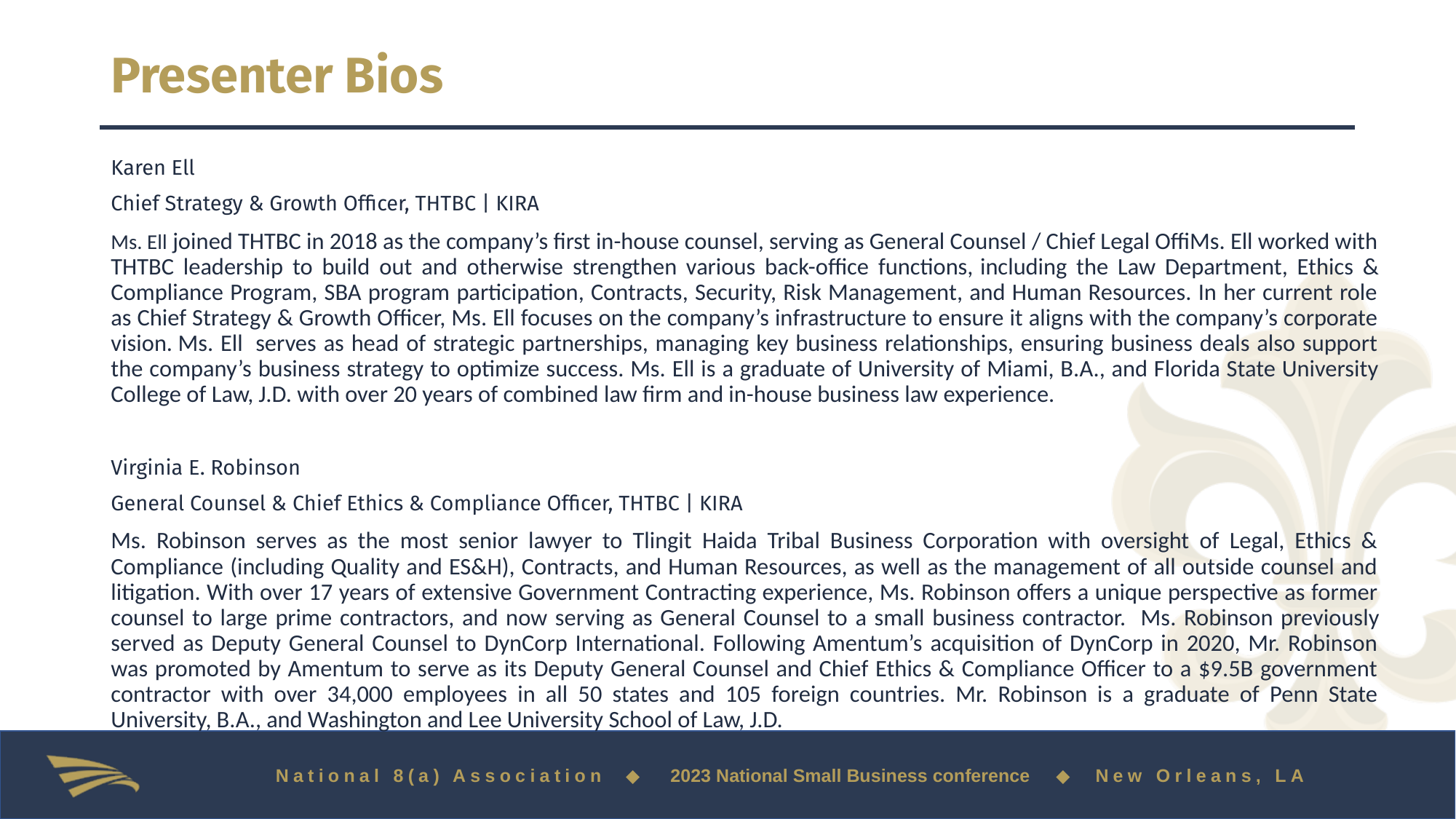

# Presenter Bios
Karen Ell
Chief Strategy & Growth Officer, THTBC | KIRA
Ms. Ell joined THTBC in 2018 as the company’s first in-house counsel, serving as General Counsel / Chief Legal OffiMs. Ell worked with THTBC leadership to build out and otherwise strengthen various back-office functions, including the Law Department, Ethics & Compliance Program, SBA program participation, Contracts, Security, Risk Management, and Human Resources. In her current role as Chief Strategy & Growth Officer, Ms. Ell focuses on the company’s infrastructure to ensure it aligns with the company’s corporate vision. Ms. Ell  serves as head of strategic partnerships, managing key business relationships, ensuring business deals also support the company’s business strategy to optimize success. Ms. Ell is a graduate of University of Miami, B.A., and Florida State University College of Law, J.D. with over 20 years of combined law firm and in-house business law experience.

Virginia E. Robinson
General Counsel & Chief Ethics & Compliance Officer, THTBC | KIRA
Ms. Robinson serves as the most senior lawyer to Tlingit Haida Tribal Business Corporation with oversight of Legal, Ethics & Compliance (including Quality and ES&H), Contracts, and Human Resources, as well as the management of all outside counsel and litigation. With over 17 years of extensive Government Contracting experience, Ms. Robinson offers a unique perspective as former counsel to large prime contractors, and now serving as General Counsel to a small business contractor.  Ms. Robinson previously served as Deputy General Counsel to DynCorp International. Following Amentum’s acquisition of DynCorp in 2020, Mr. Robinson was promoted by Amentum to serve as its Deputy General Counsel and Chief Ethics & Compliance Officer to a $9.5B government contractor with over 34,000 employees in all 50 states and 105 foreign countries. Mr. Robinson is a graduate of Penn State University, B.A., and Washington and Lee University School of Law, J.D.